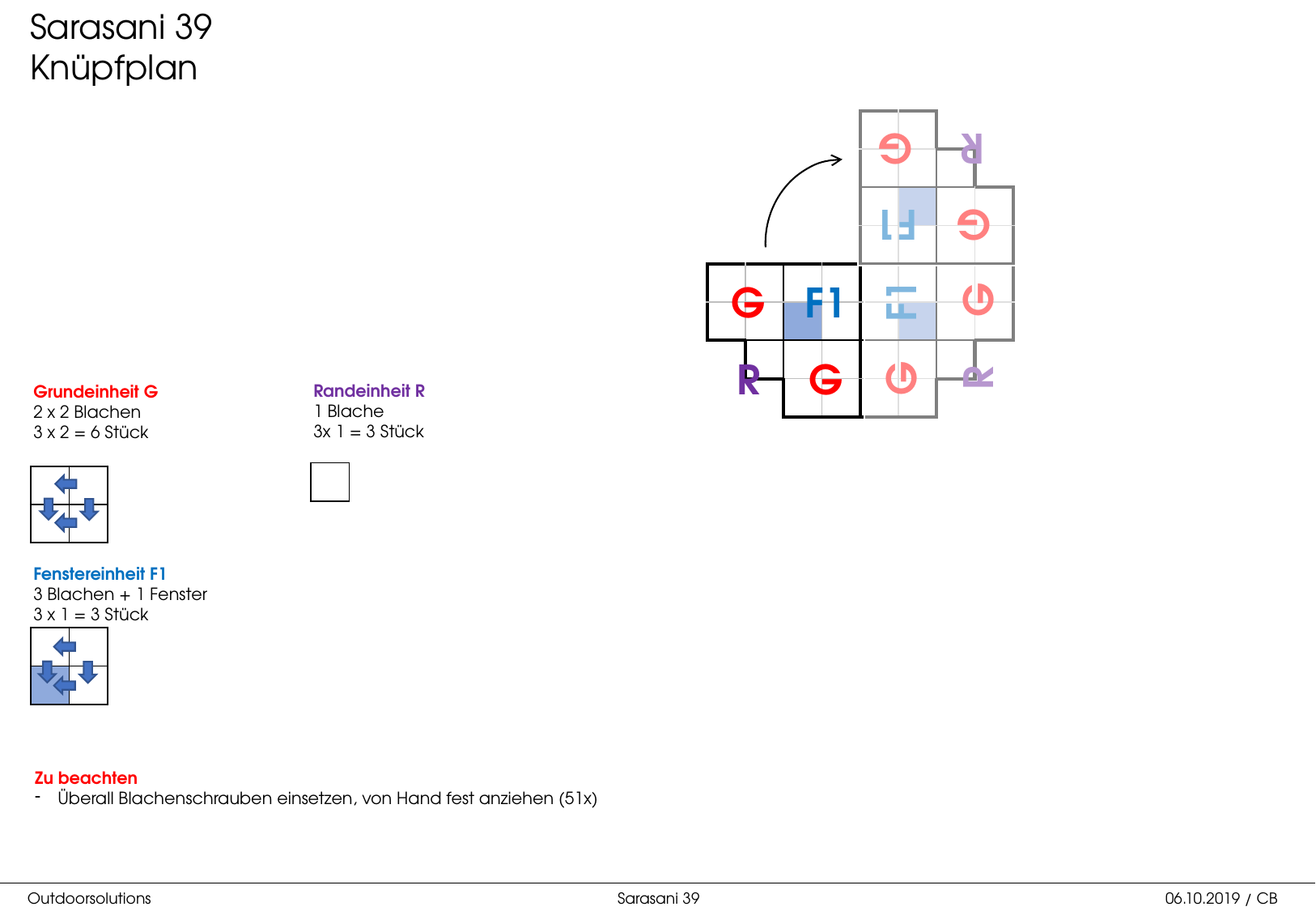

Sarasani 39
Knüpfplan

G
F1

R
G

|  |  |  |  |  |  |  |  |  |  |
| --- | --- | --- | --- | --- | --- | --- | --- | --- | --- |
|  |  |  |  |  |  |  |  |  |  |
|  |  |  |  |  |  |  |  |  |  |
|  |  |  |  |  |  |  |  |  |  |
|  |  |  |  |  |  |  |  |  |  |
|  |  |  |  |  |  |  |  |  |  |
|  |  |  |  |  |  |  |  |  |  |
|  |  |  |  |  |  |  |  |  |  |
|  |  |  |  |  |  |  |  |  |  |
|  |  |  |  |  |  |  |  |  |  |

G
F1

R
G

G
F1

R
G

Randeinheit R
1 Blache
3x 1 = 3 Stück

Grundeinheit G
2 x 2 Blachen
3 x 2 = 6 Stück

Fenstereinheit F1
3 Blachen + 1 Fenster
3 x 1 = 3 Stück

|  |
| --- |
|  |
|  |
|  |  |
| --- | --- |
|  |  |

|  |  |
| --- | --- |
|  |  |

Zu beachten
Überall Blachenschrauben einsetzen, von Hand fest anziehen (51x)
Outdoorsolutions	Sarasani 39	06.10.2019 / CB